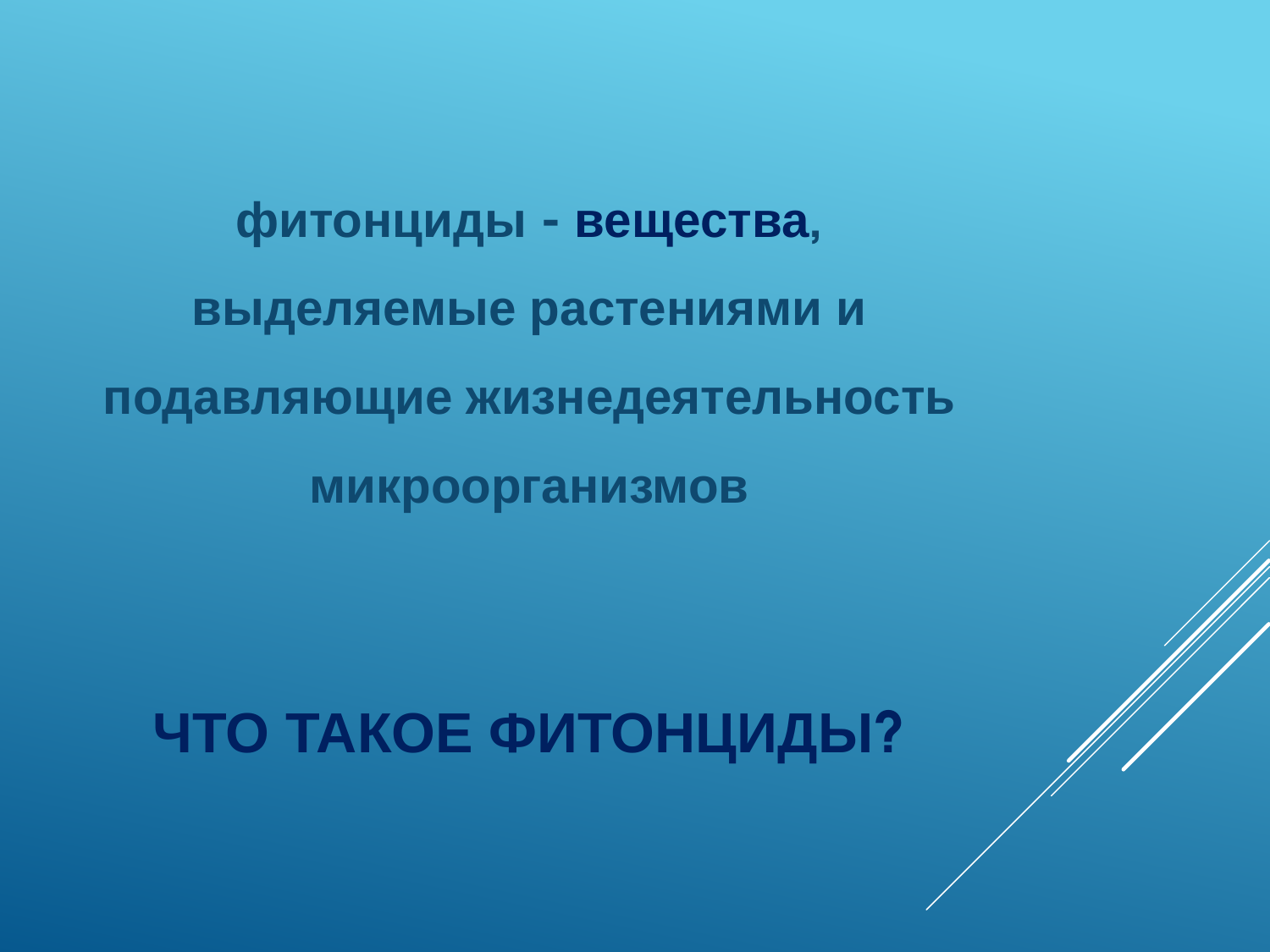

фитонциды - вещества, выделяемые растениями и подавляющие жизнедеятельность микроорганизмов
# Что такое фитонциды?